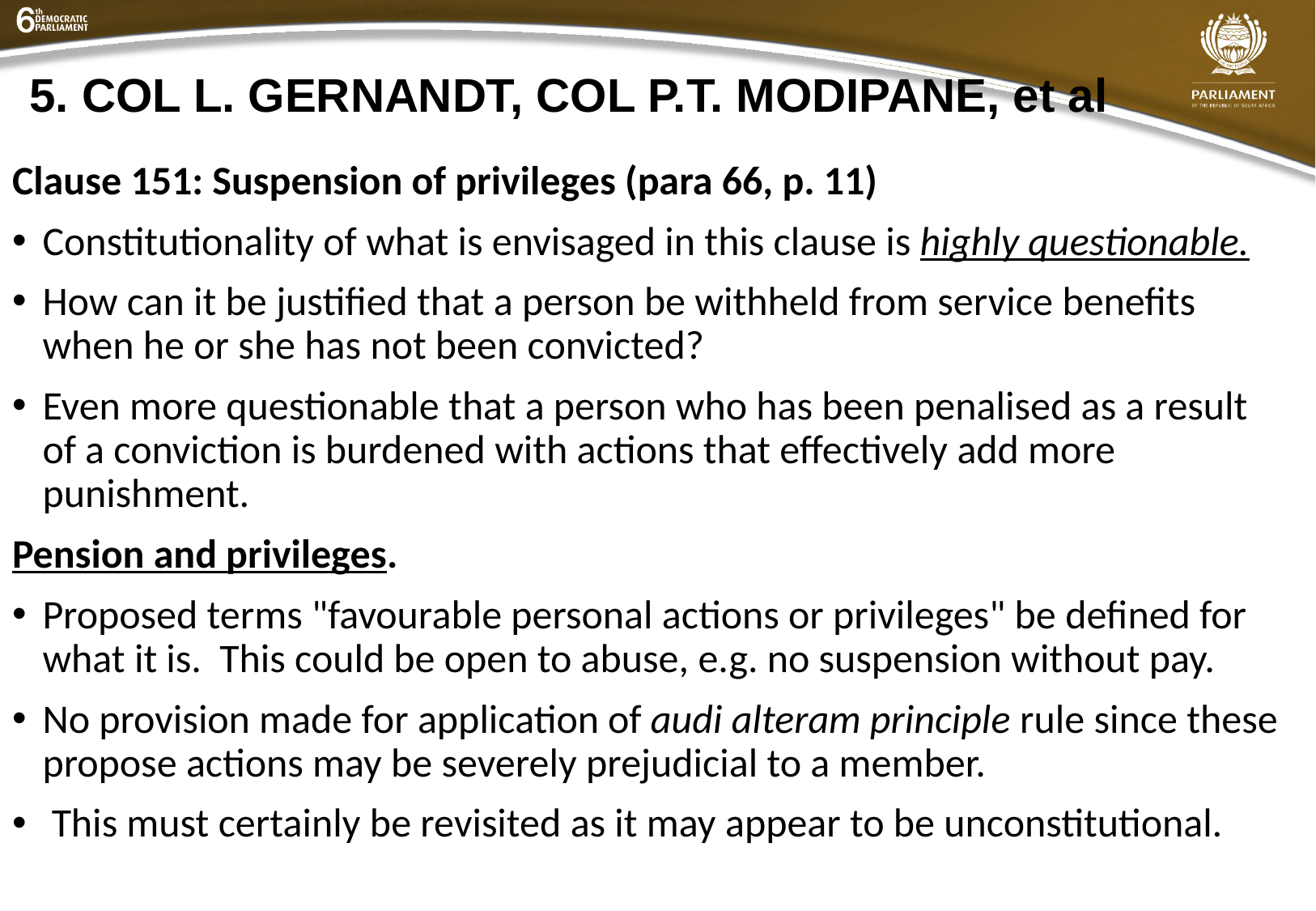

# 5. COL L. GERNANDT, COL P.T. MODIPANE, et al
Clause 151: Suspension of privileges (para 66, p. 11)
Constitutionality of what is envisaged in this clause is highly questionable.
How can it be justified that a person be withheld from service benefits when he or she has not been convicted?
Even more questionable that a person who has been penalised as a result of a conviction is burdened with actions that effectively add more punishment.
Pension and privileges.
Proposed terms "favourable personal actions or privileges" be defined for what it is.  This could be open to abuse, e.g. no suspension without pay.
No provision made for application of audi alteram principle rule since these propose actions may be severely prejudicial to a member.
 This must certainly be revisited as it may appear to be unconstitutional.